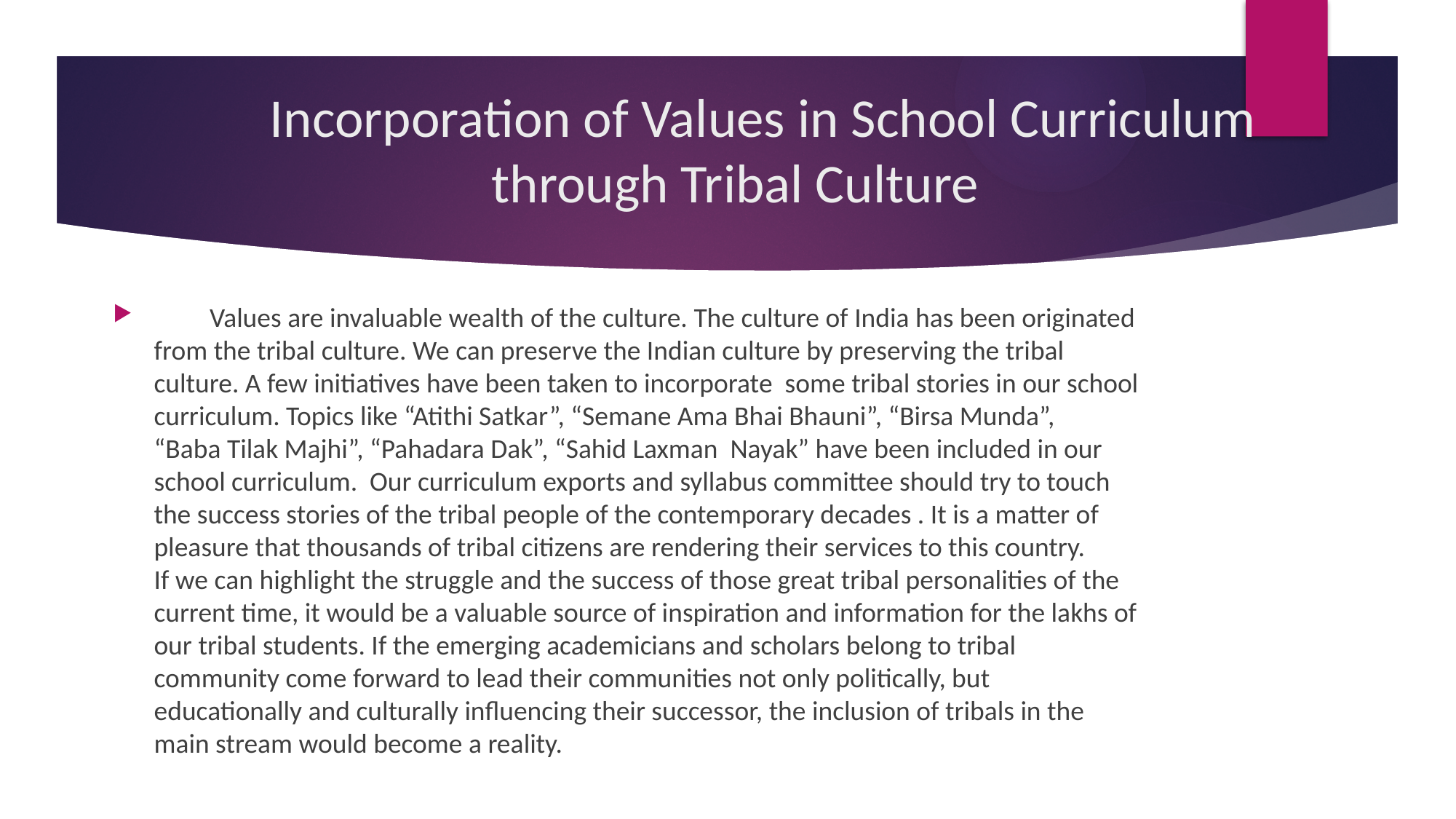

# Incorporation of Values in School Curriculum through Tribal Culture
         Values are invaluable wealth of the culture. The culture of India has been originated  from the tribal culture. We can preserve the Indian culture by preserving the tribal culture. A few initiatives have been taken to incorporate  some tribal stories in our school curriculum. Topics like “Atithi Satkar”, “Semane Ama Bhai Bhauni”, “Birsa Munda”,     “Baba Tilak Majhi”, “Pahadara Dak”, “Sahid Laxman  Nayak” have been included in our school curriculum.  Our curriculum exports and syllabus committee should try to touch the success stories of the tribal people of the contemporary decades . It is a matter of pleasure that thousands of tribal citizens are rendering their services to this country.       If we can highlight the struggle and the success of those great tribal personalities of the current time, it would be a valuable source of inspiration and information for the lakhs of our tribal students. If the emerging academicians and scholars belong to tribal community come forward to lead their communities not only politically, but educationally and culturally influencing their successor, the inclusion of tribals in the main stream would become a reality.